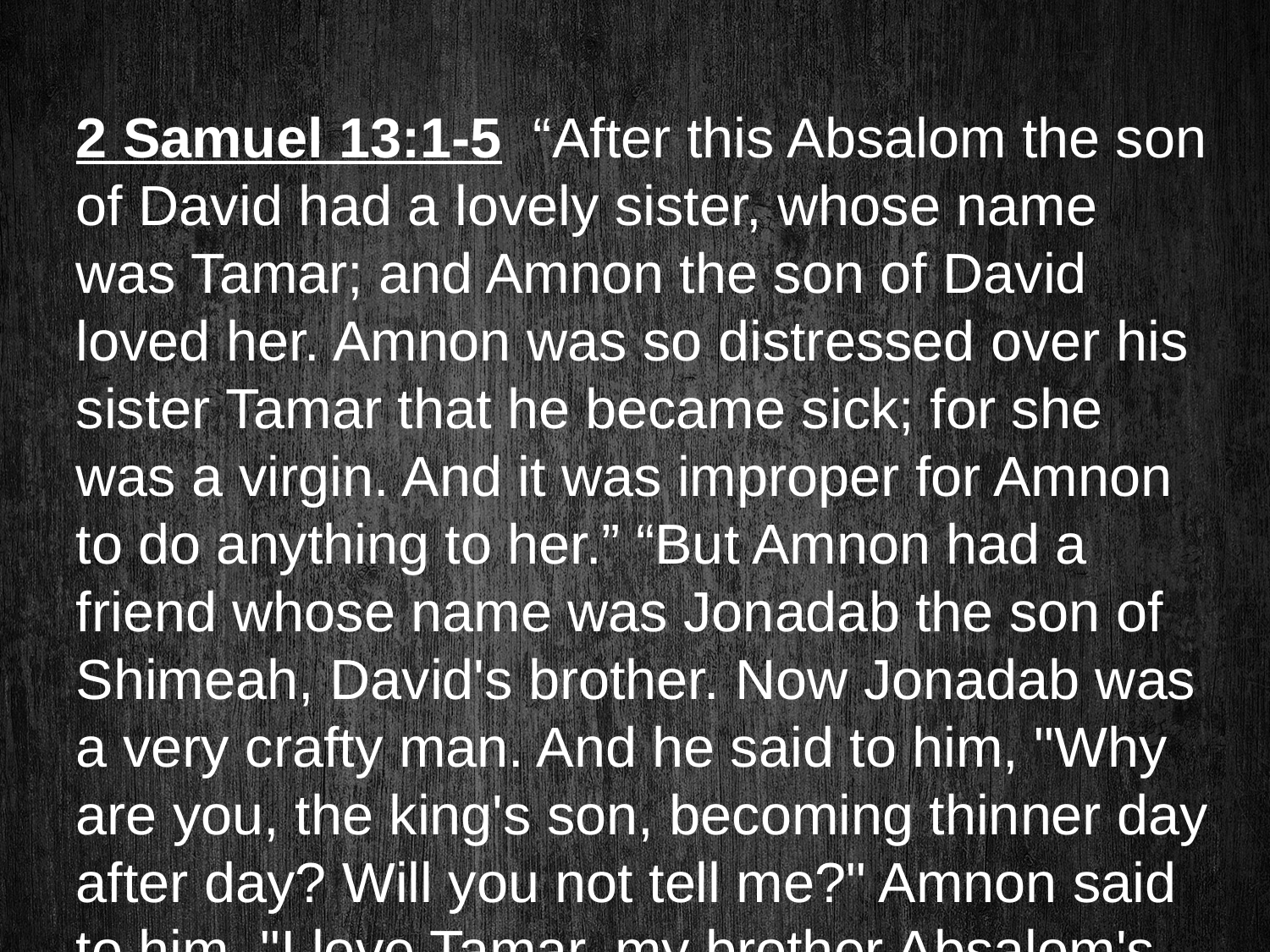

2 Samuel 13:1-5  “After this Absalom the son of David had a lovely sister, whose name was Tamar; and Amnon the son of David loved her. Amnon was so distressed over his sister Tamar that he became sick; for she was a virgin. And it was improper for Amnon to do anything to her.” “But Amnon had a friend whose name was Jonadab the son of Shimeah, David's brother. Now Jonadab was a very crafty man. And he said to him, "Why are you, the king's son, becoming thinner day after day? Will you not tell me?" Amnon said to him, "I love Tamar, my brother Absalom's sister…"